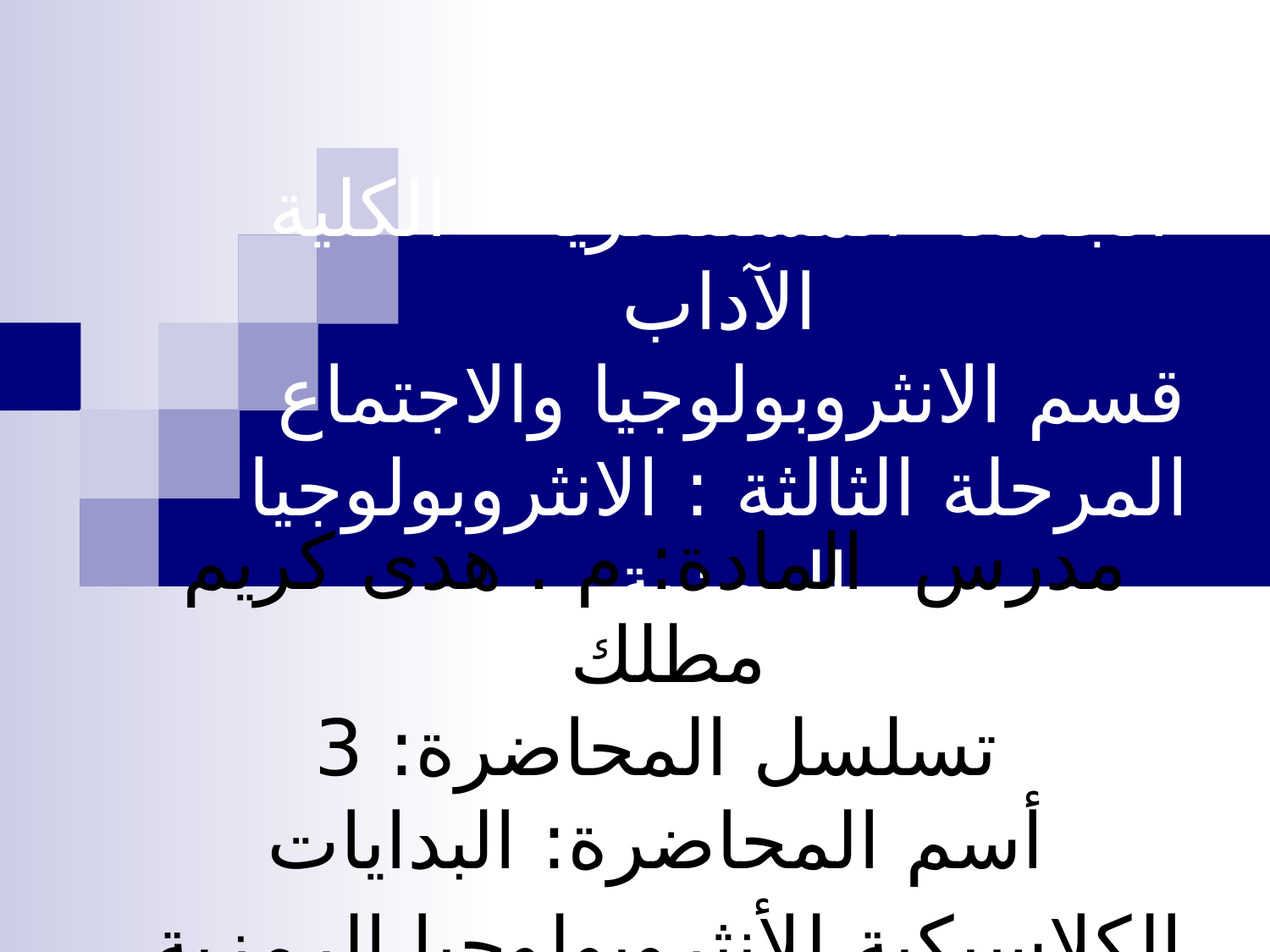

# الجامعة المستنصرية - الكلية الآداب قسم الانثروبولوجيا والاجتماع المرحلة الثالثة : الانثروبولوجيا الرمزية

مدرس  المادة: م . هدى كريم مطلك
تسلسل المحاضرة: 3
أسم المحاضرة: البدايات الكلاسيكية للأنثروبولوجيا الرمزية